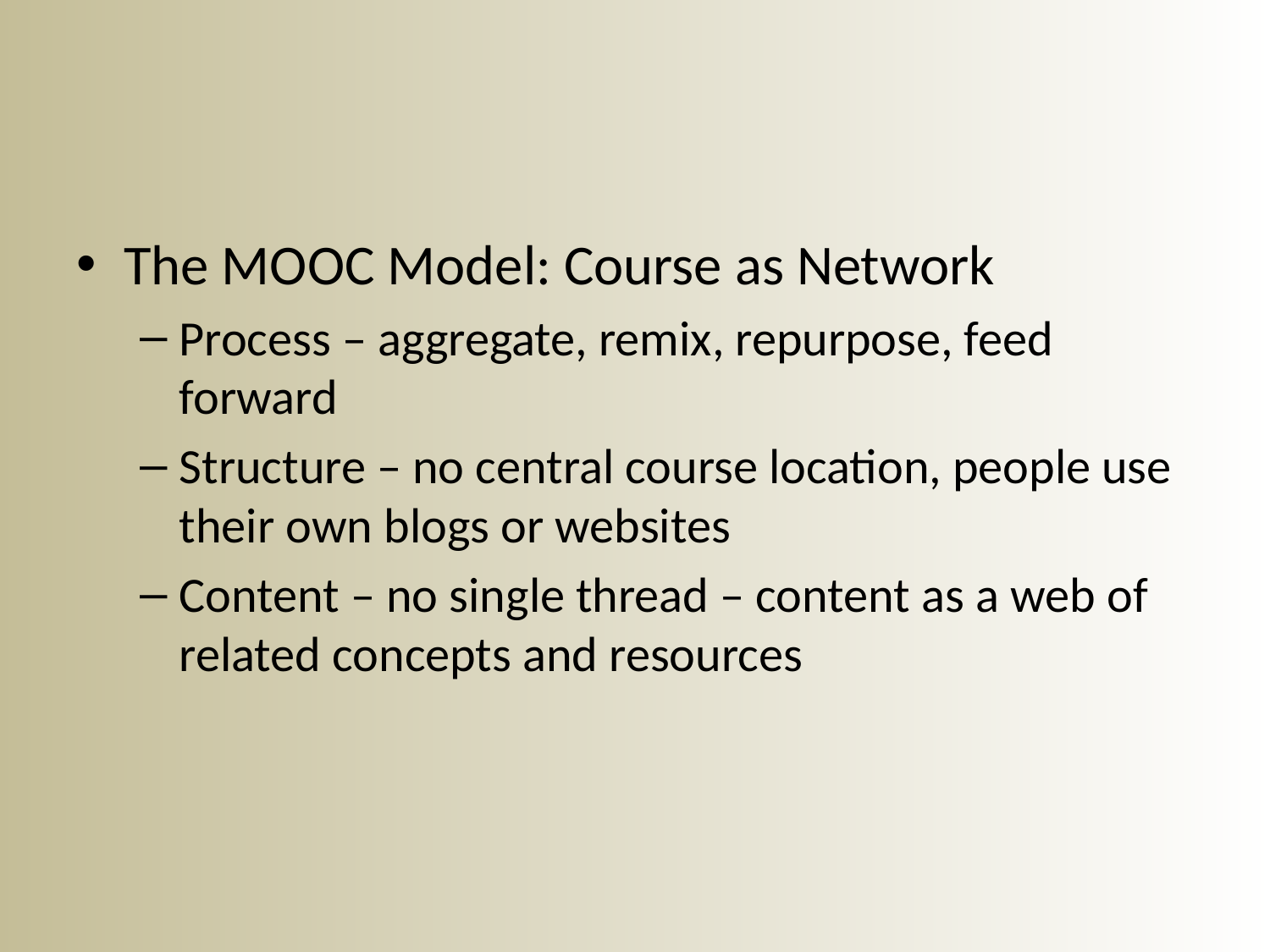

#
The MOOC Model: Course as Network
Process – aggregate, remix, repurpose, feed forward
Structure – no central course location, people use their own blogs or websites
Content – no single thread – content as a web of related concepts and resources